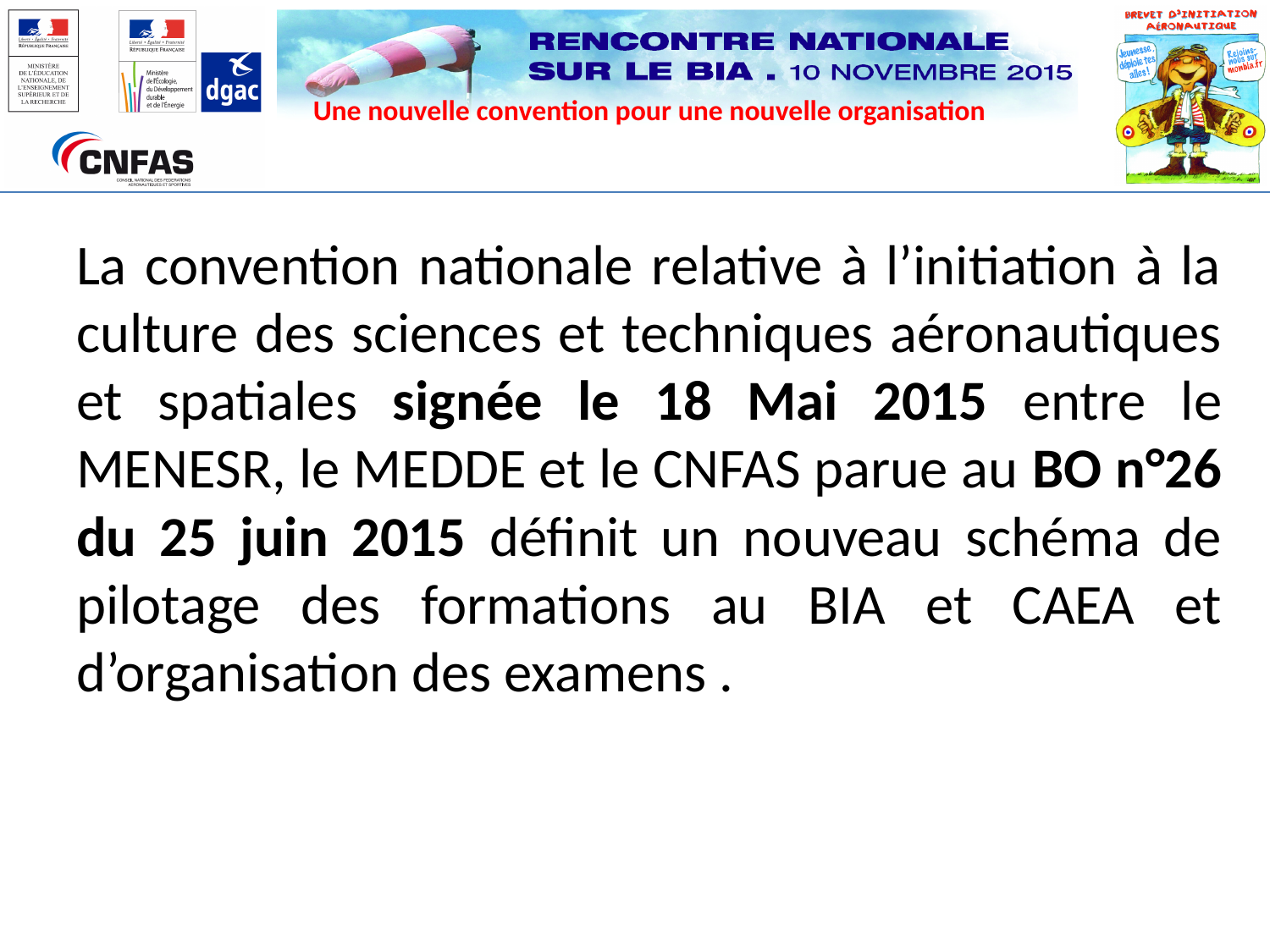

# Une nouvelle convention pour une nouvelle organisation
La convention nationale relative à l’initiation à la culture des sciences et techniques aéronautiques et spatiales signée le 18 Mai 2015 entre le MENESR, le MEDDE et le CNFAS parue au BO n°26 du 25 juin 2015 définit un nouveau schéma de pilotage des formations au BIA et CAEA et d’organisation des examens .